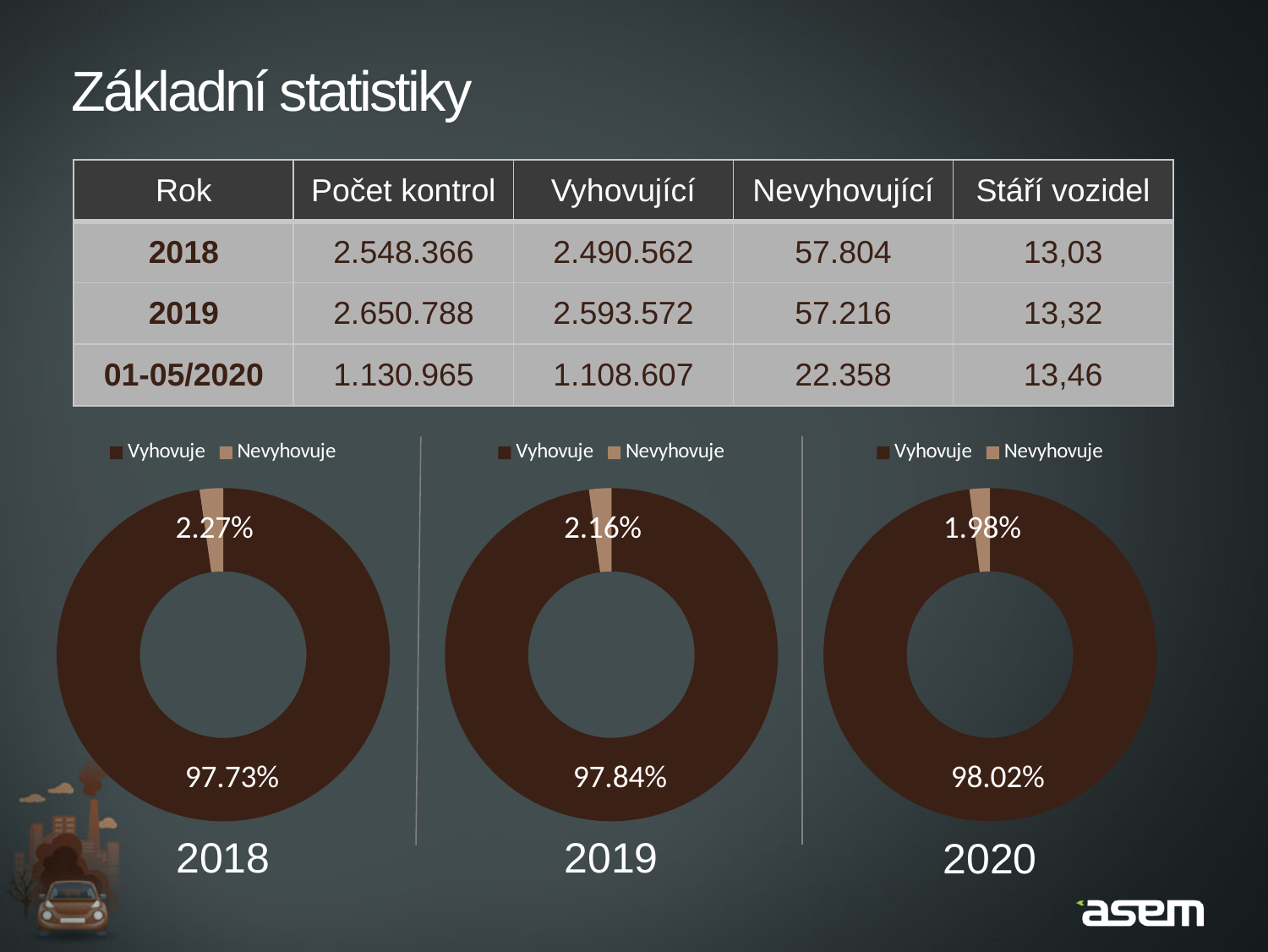

Základní statistiky
| Rok | Počet kontrol | Vyhovující | Nevyhovující | Stáří vozidel |
| --- | --- | --- | --- | --- |
| 2018 | 2.548.366 | 2.490.562 | 57.804 | 13,03 |
| 2019 | 2.650.788 | 2.593.572 | 57.216 | 13,32 |
| 01-05/2020 | 1.130.965 | 1.108.607 | 22.358 | 13,46 |

### Chart

| Category | Series 3 |
|---|---|
| Vyhovuje | 2490562.0 |
| Nevyhovuje | 57804.0 |

### Chart

| Category | Series 3 |
|---|---|
| Vyhovuje | 2593572.0 |
| Nevyhovuje | 57216.0 |

### Chart

| Category | Series 3 |
|---|---|
| Vyhovuje | 1108607.0 |
| Nevyhovuje | 22358.0 |
2018
2019
2020